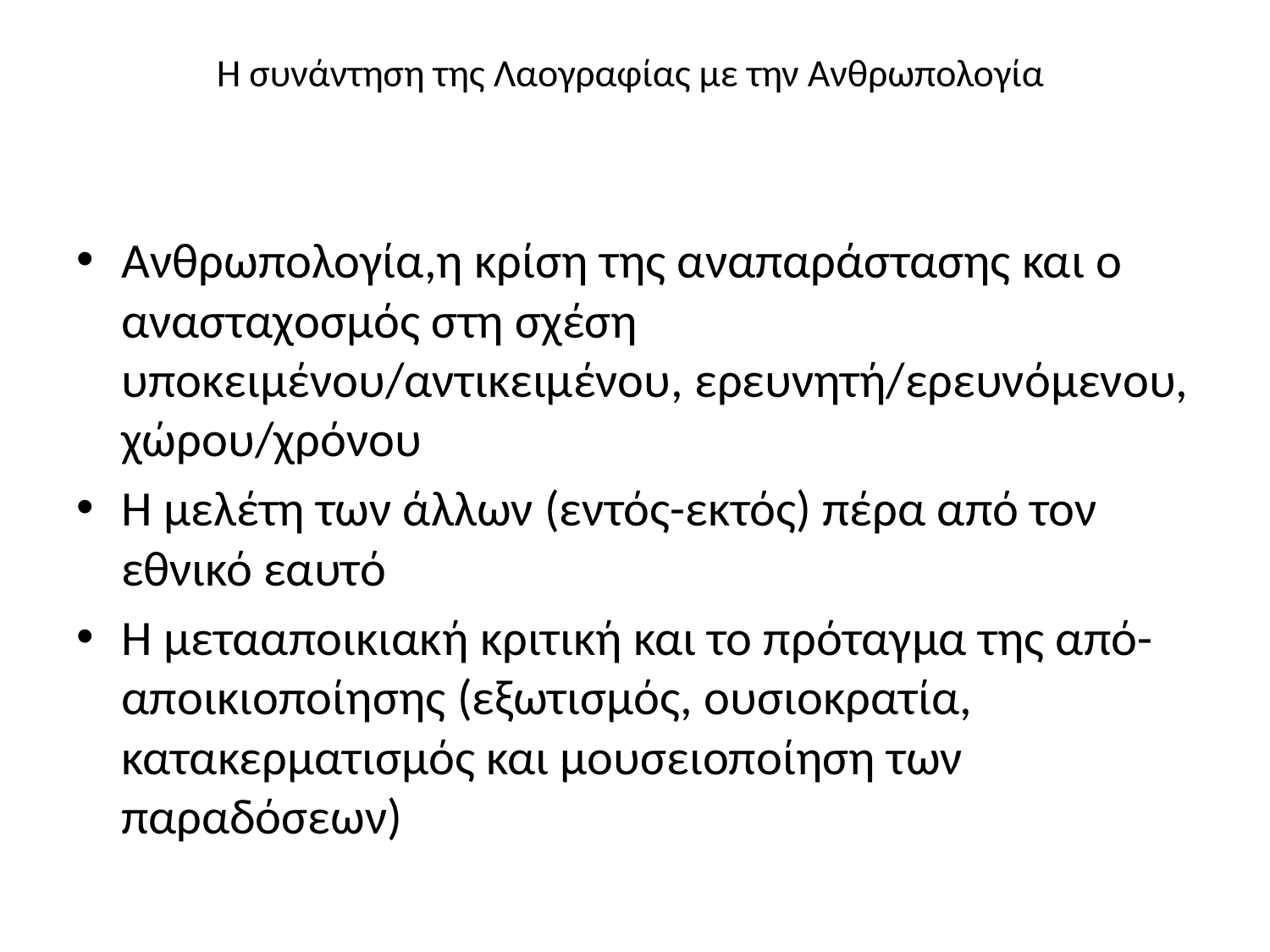

# Η συνάντηση της Λαογραφίας με την Ανθρωπολογία
Ανθρωπολογία,η κρίση της αναπαράστασης και ο ανασταχοσμός στη σχέση υποκειμένου/αντικειμένου, ερευνητή/ερευνόμενου, χώρου/χρόνου
Η μελέτη των άλλων (εντός-εκτός) πέρα από τον εθνικό εαυτό
Η μετααποικιακή κριτική και το πρόταγμα της από-αποικιοποίησης (εξωτισμός, ουσιοκρατία, κατακερματισμός και μουσειοποίηση των παραδόσεων)